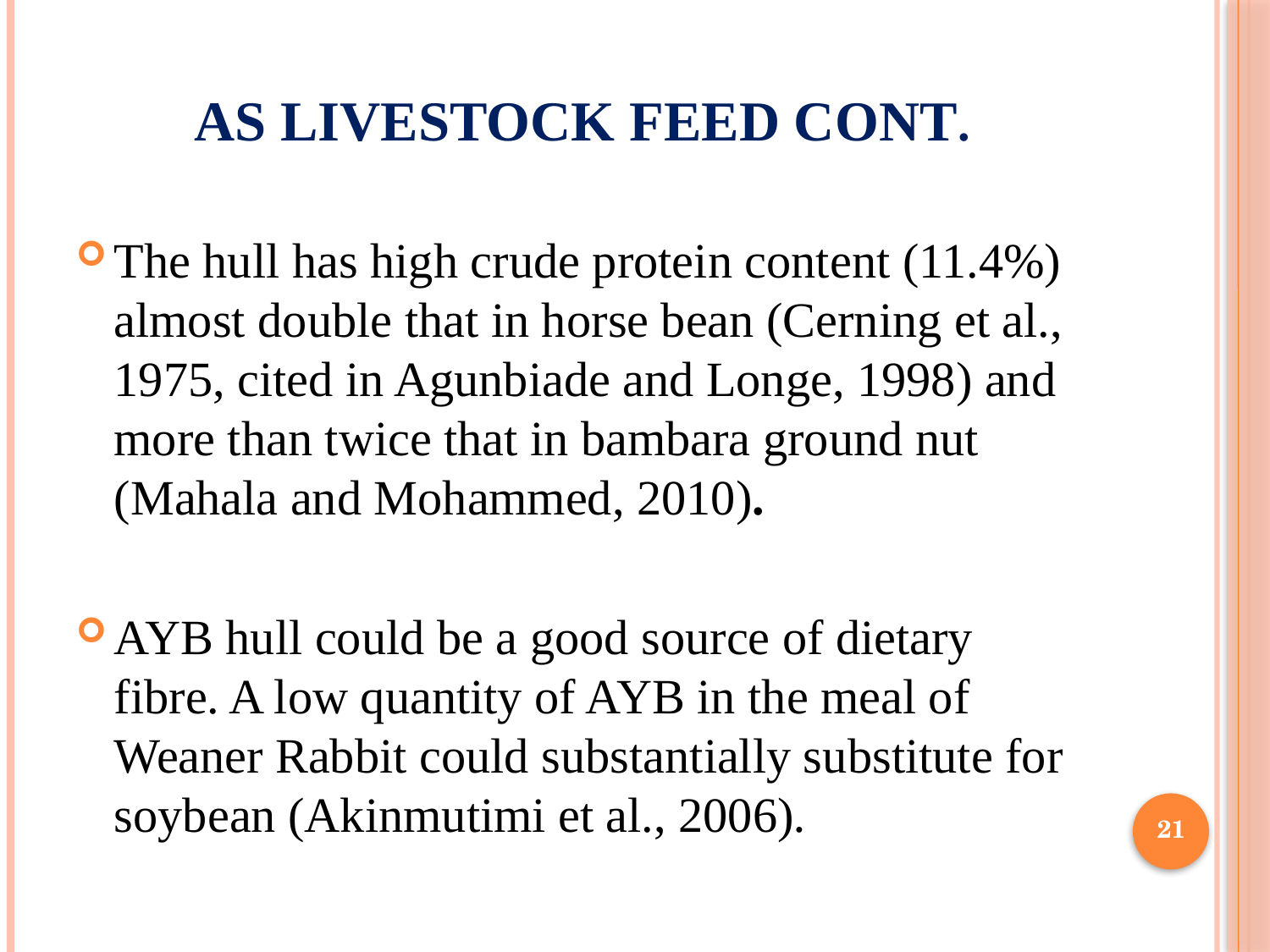

# AS LIVESTOCK FEED CONT.
The hull has high crude protein content (11.4%) almost double that in horse bean (Cerning et al., 1975, cited in Agunbiade and Longe, 1998) and more than twice that in bambara ground nut (Mahala and Mohammed, 2010).

AYB hull could be a good source of dietary fibre. A low quantity of AYB in the meal of Weaner Rabbit could substantially substitute for soybean (Akinmutimi et al., 2006).

21